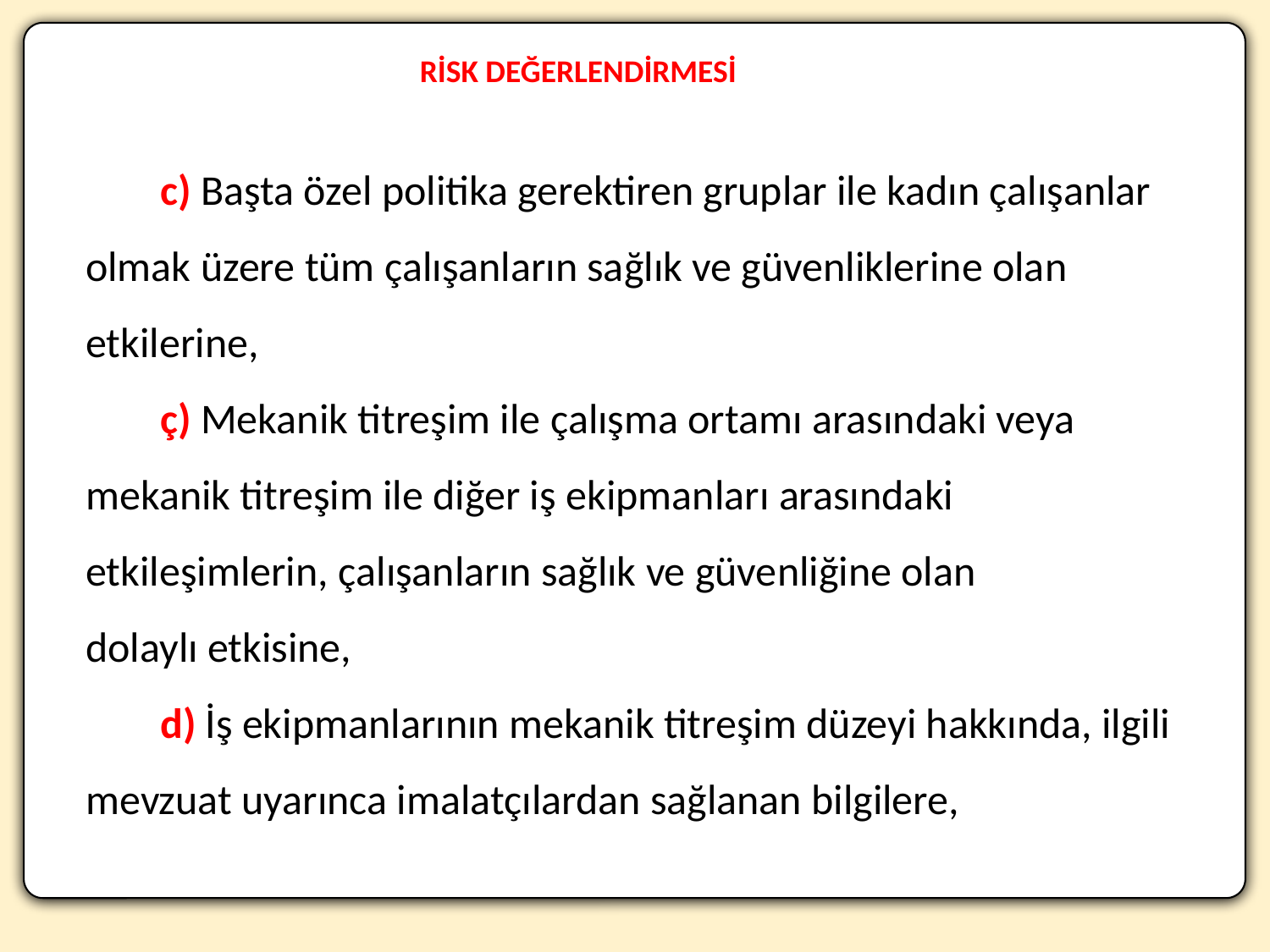

RİSK DEĞERLENDİRMESİ
c) Başta özel politika gerektiren gruplar ile kadın çalışanlar olmak üzere tüm çalışanların sağlık ve güvenliklerine olan etkilerine,
ç) Mekanik titreşim ile çalışma ortamı arasındaki veya mekanik titreşim ile diğer iş ekipmanları arasındaki etkileşimlerin, çalışanların sağlık ve güvenliğine olan dolaylı etkisine,
d) İş ekipmanlarının mekanik titreşim düzeyi hakkında, ilgili mevzuat uyarınca imalatçılardan sağlanan bilgilere,